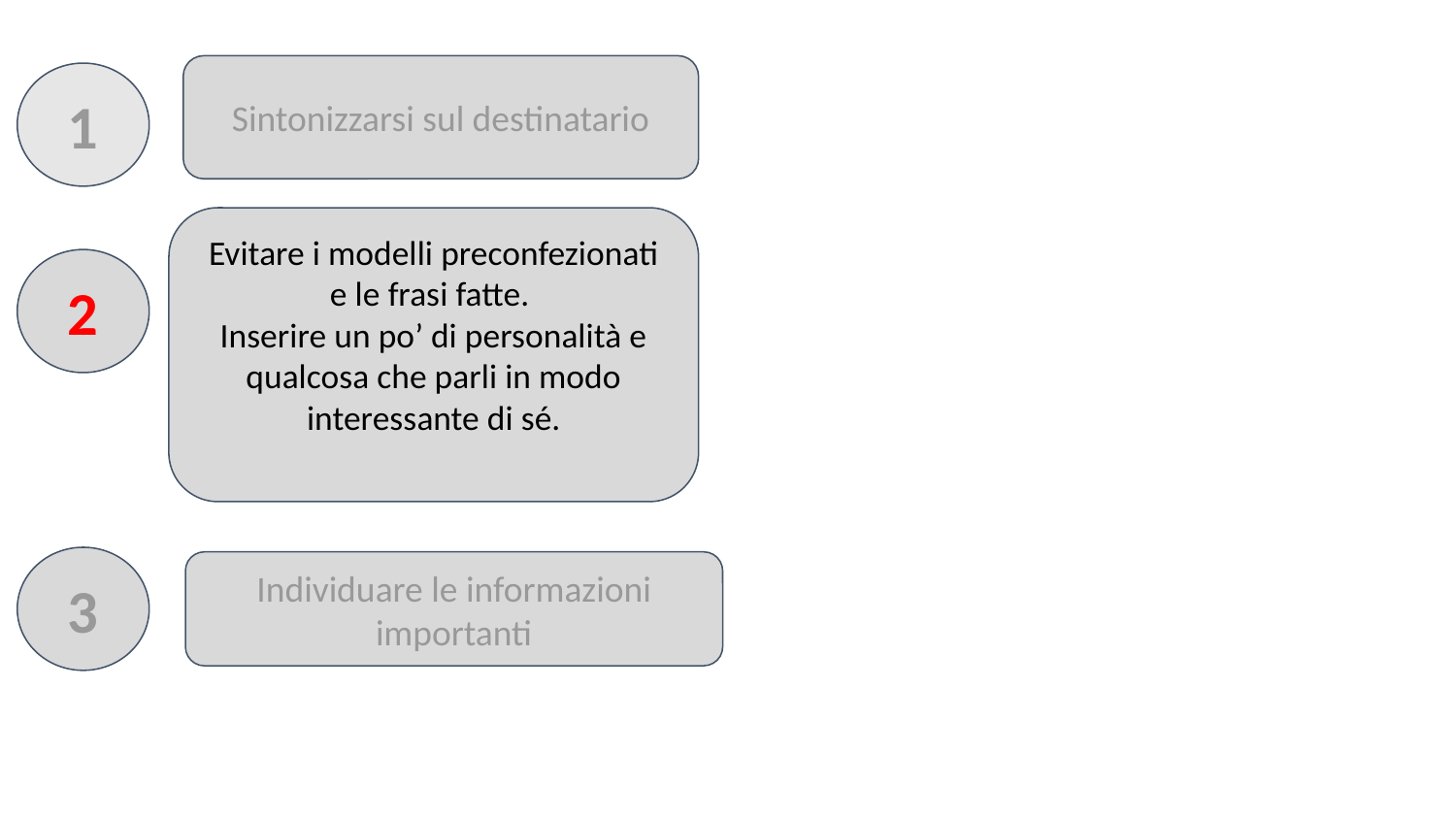

Sintonizzarsi sul destinatario
1
Evitare i modelli preconfezionati e le frasi fatte.
Inserire un po’ di personalità e qualcosa che parli in modo interessante di sé.

2
3
Individuare le informazioni importanti